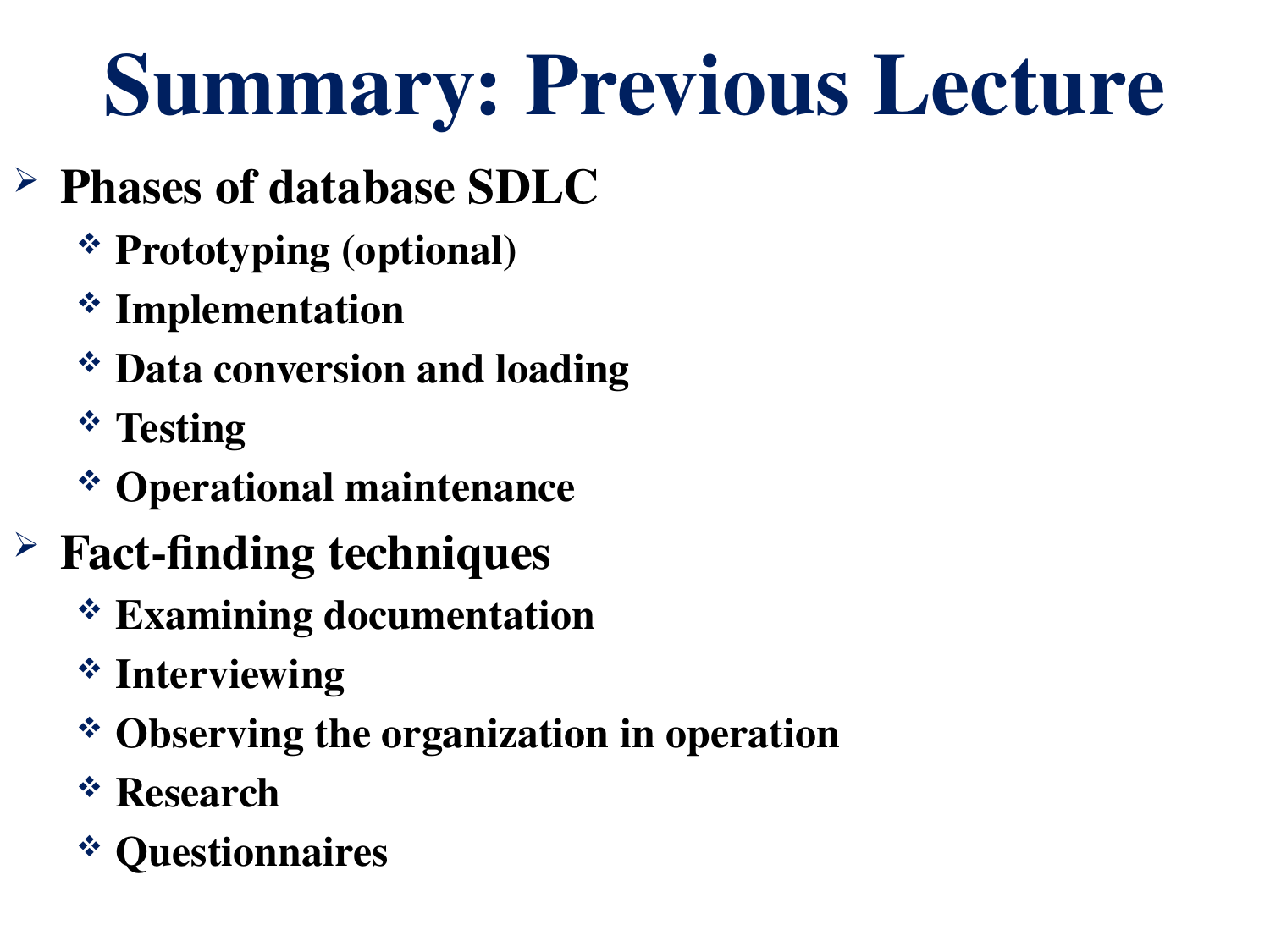

# Summary: Previous Lecture
Phases of database SDLC
Prototyping (optional)
Implementation
Data conversion and loading
Testing
Operational maintenance
Fact-finding techniques
Examining documentation
Interviewing
Observing the organization in operation
Research
Questionnaires